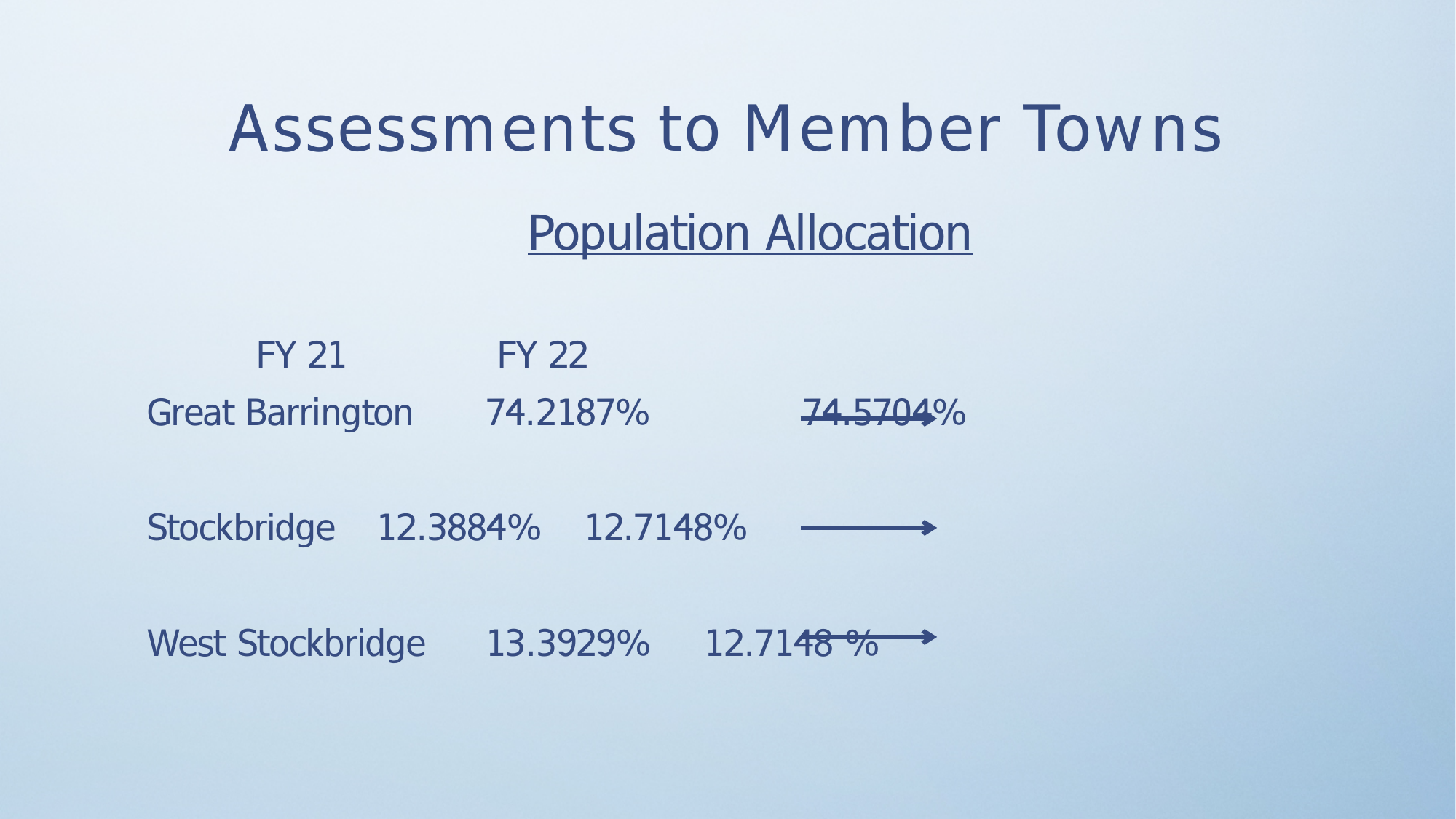

Assessments to Member Towns
Population Allocation

	FY 21		  FY 22
Great Barrington	 74.2187%		74.5704%

Stockbridge	 12.3884%	12.7148%

West Stockbridge	 13.3929%	 12.7148 %